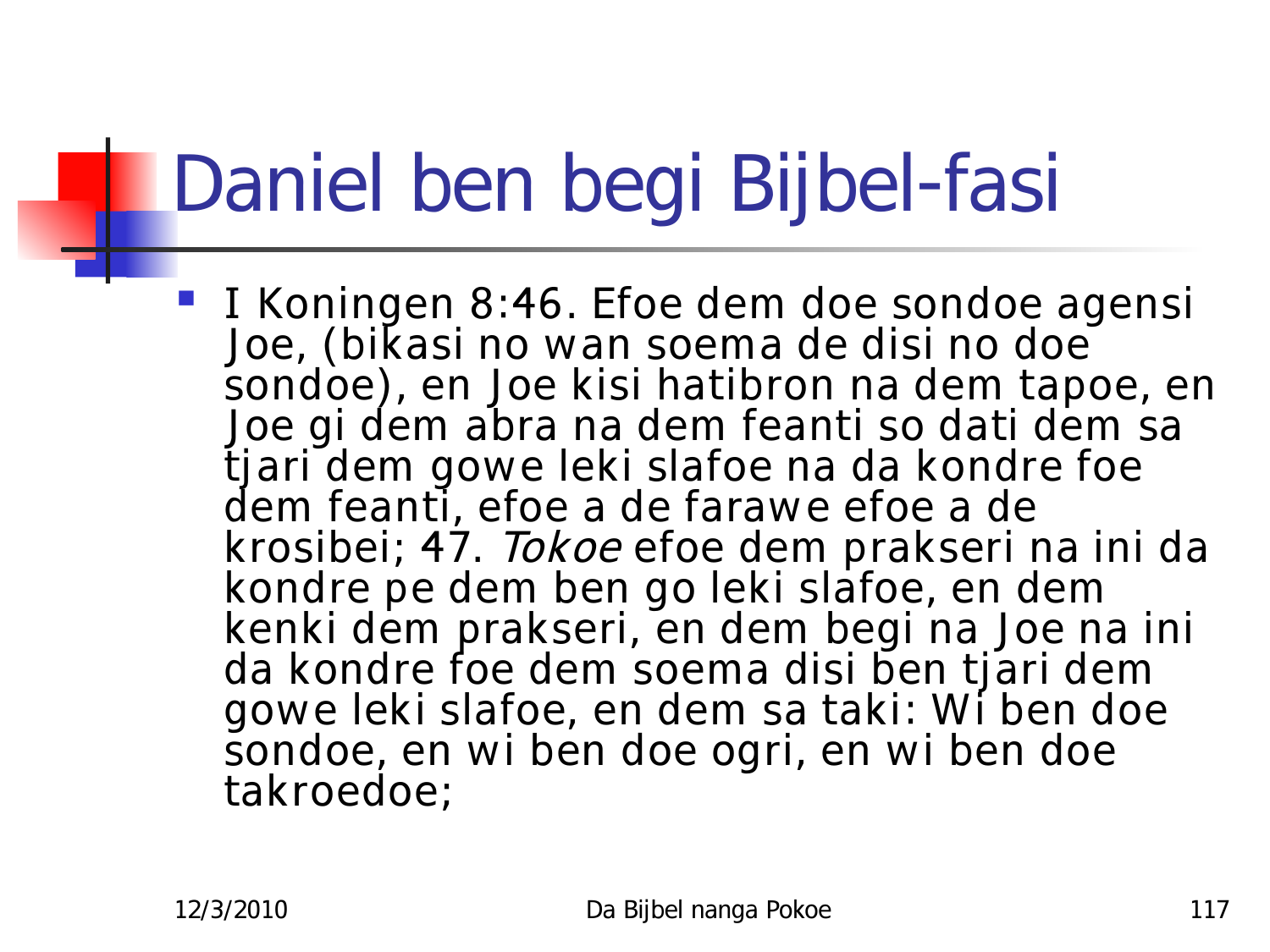

# Daniel ben begi Bijbel-fasi
I Koningen 8:46. Efoe dem doe sondoe agensi Joe, (bikasi no wan soema de disi no doe sondoe), en Joe kisi hatibron na dem tapoe, en Joe gi dem abra na dem feanti so dati dem sa tjari dem gowe leki slafoe na da kondre foe dem feanti, efoe a de farawe efoe a de krosibei; 47. Tokoe efoe dem prakseri na ini da kondre pe dem ben go leki slafoe, en dem kenki dem prakseri, en dem begi na Joe na ini da kondre foe dem soema disi ben tjari dem gowe leki slafoe, en dem sa taki: Wi ben doe sondoe, en wi ben doe ogri, en wi ben doe takroedoe;
12/3/2010
Da Bijbel nanga Pokoe
117